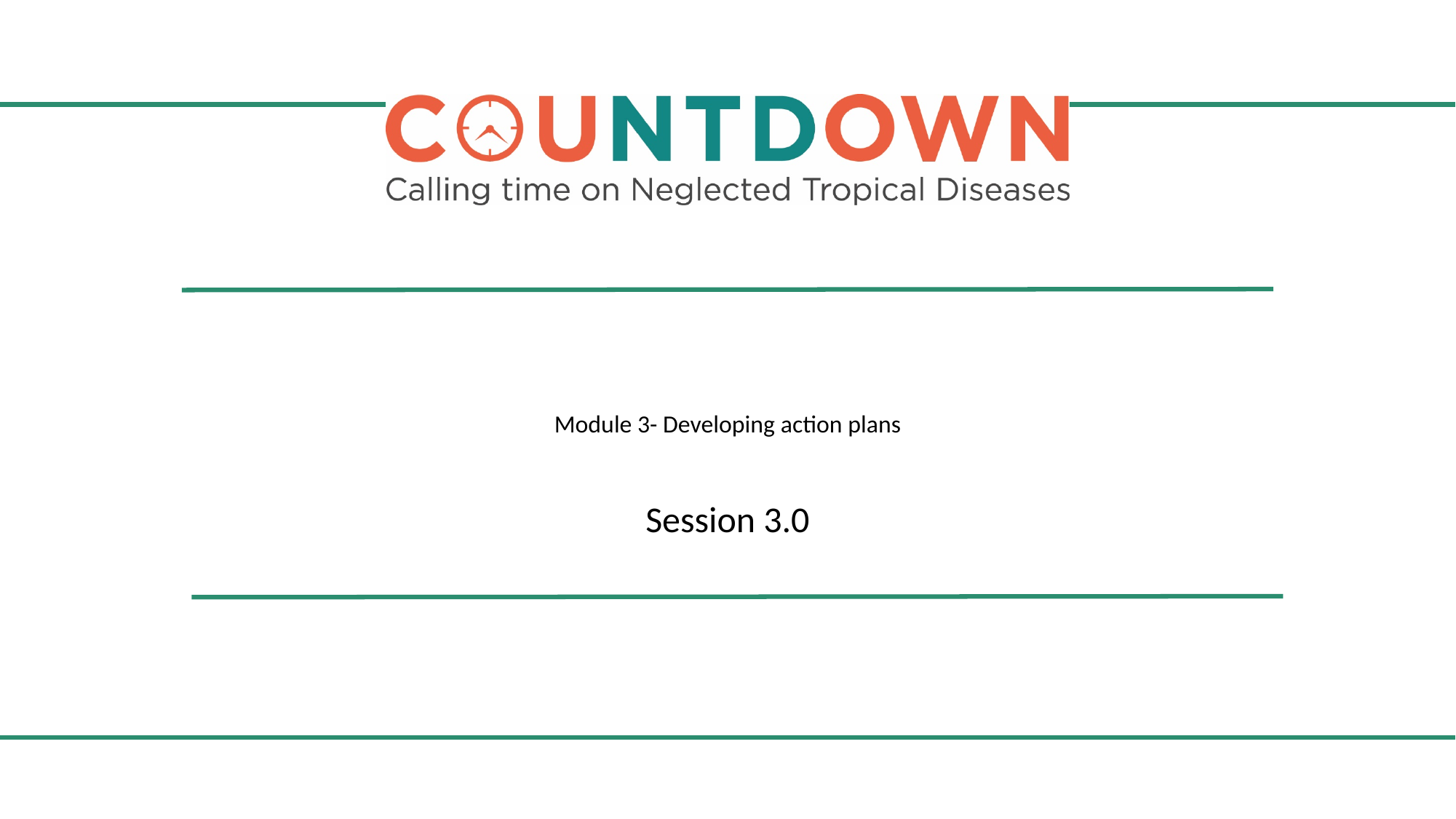

# Module 3- Developing action plans
Session 3.0